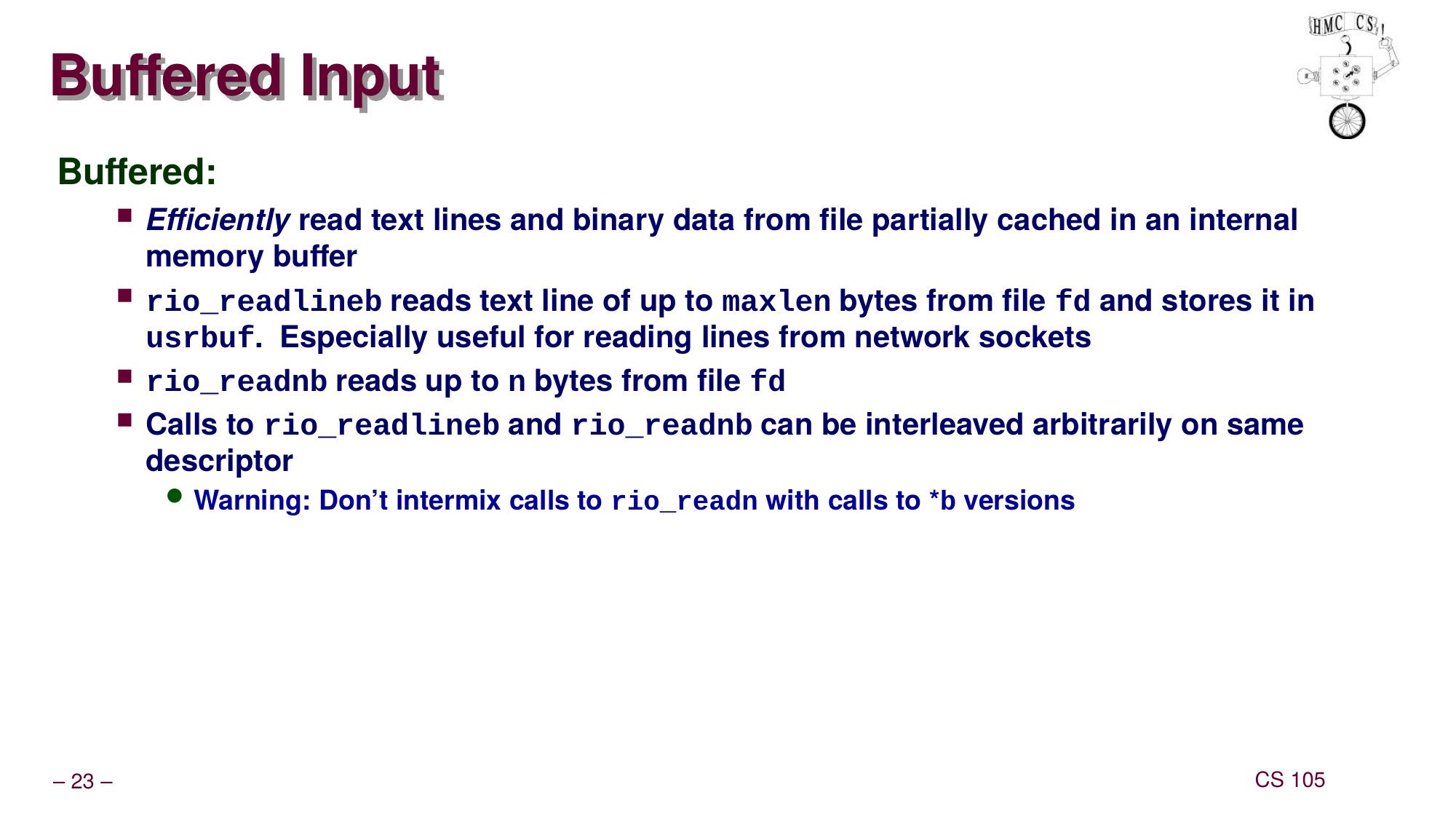

# Buffered Input
Buffered:
Efficiently read text lines and binary data from file partially cached in an internal memory buffer
rio_readlineb reads text line of up to maxlen bytes from file fd and stores it in usrbuf.  Especially useful for reading lines from network sockets
rio_readnb reads up to n bytes from file fd
Calls to rio_readlineb and rio_readnb can be interleaved arbitrarily on same descriptor
Warning: Don’t intermix calls to rio_readn with calls to *b versions